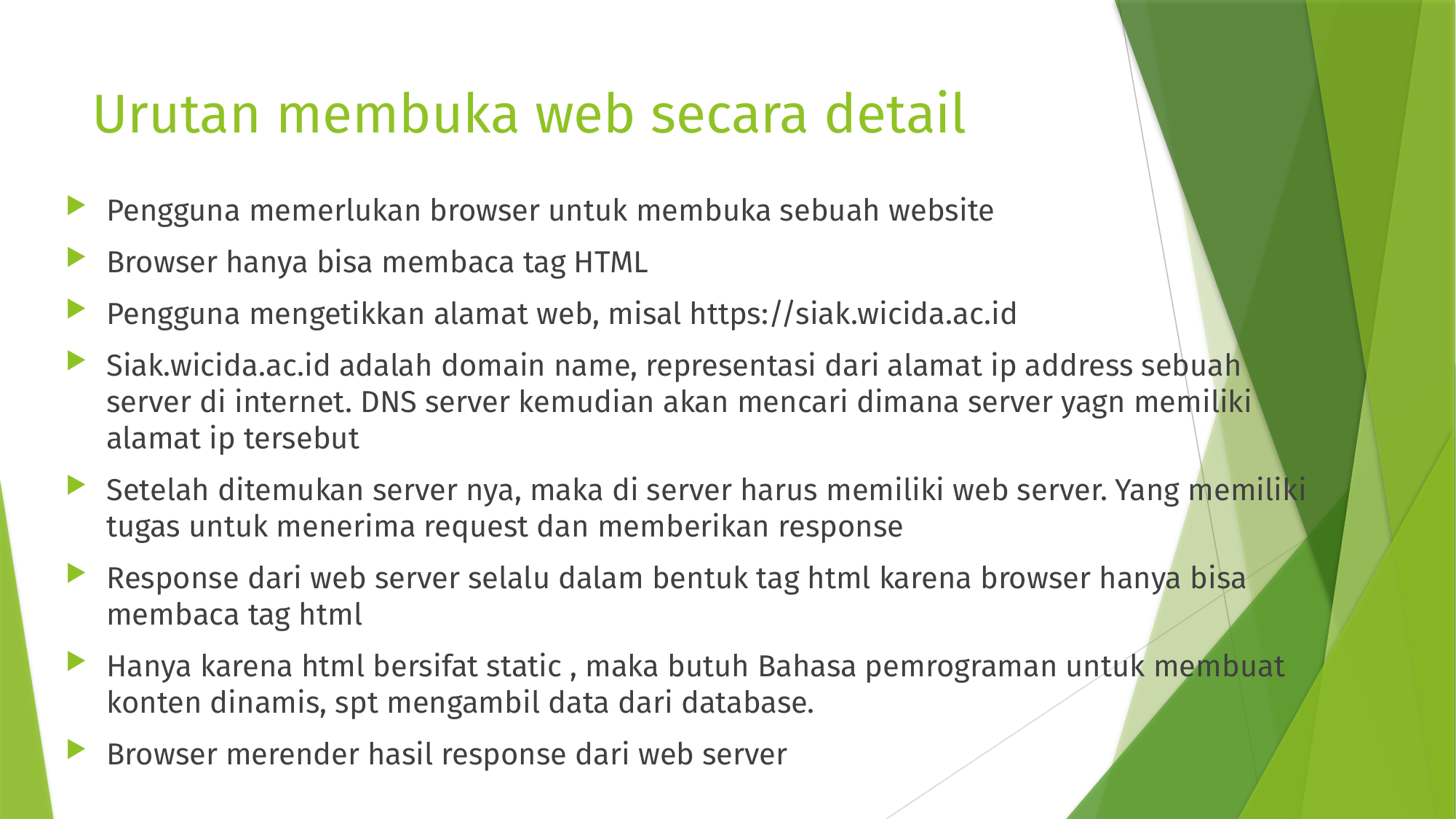

# Urutan membuka web secara detail
Pengguna memerlukan browser untuk membuka sebuah website
Browser hanya bisa membaca tag HTML
Pengguna mengetikkan alamat web, misal https://siak.wicida.ac.id
Siak.wicida.ac.id adalah domain name, representasi dari alamat ip address sebuah server di internet. DNS server kemudian akan mencari dimana server yagn memiliki alamat ip tersebut
Setelah ditemukan server nya, maka di server harus memiliki web server. Yang memiliki tugas untuk menerima request dan memberikan response
Response dari web server selalu dalam bentuk tag html karena browser hanya bisa membaca tag html
Hanya karena html bersifat static , maka butuh Bahasa pemrograman untuk membuat konten dinamis, spt mengambil data dari database.
Browser merender hasil response dari web server